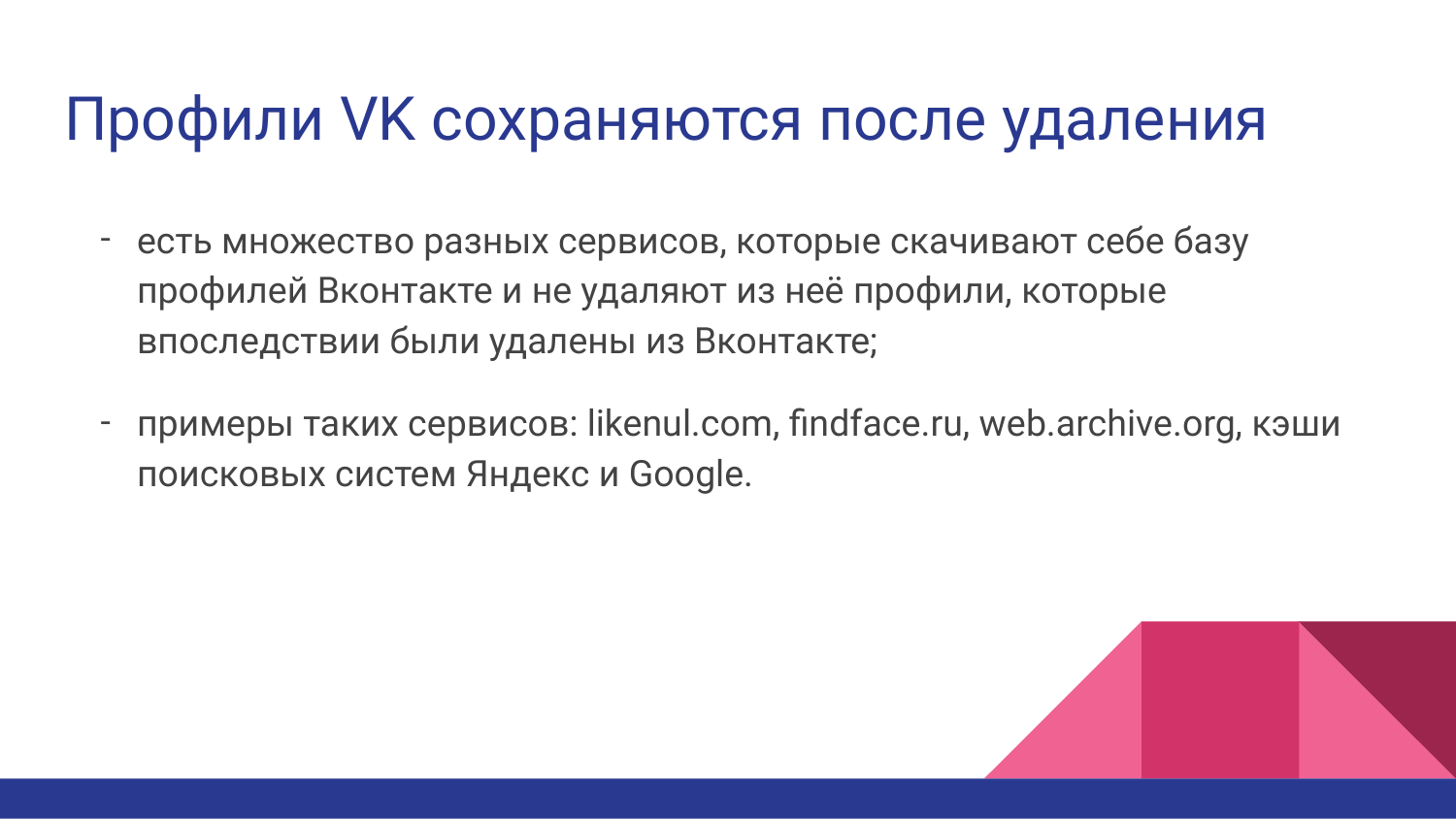

# Профили VK сохраняются после удаления
есть множество разных сервисов, которые скачивают себе базу профилей Вконтакте и не удаляют из неё профили, которые впоследствии были удалены из Вконтакте;
примеры таких сервисов: likenul.com, findface.ru, web.archive.org, кэши поисковых систем Яндекс и Google.